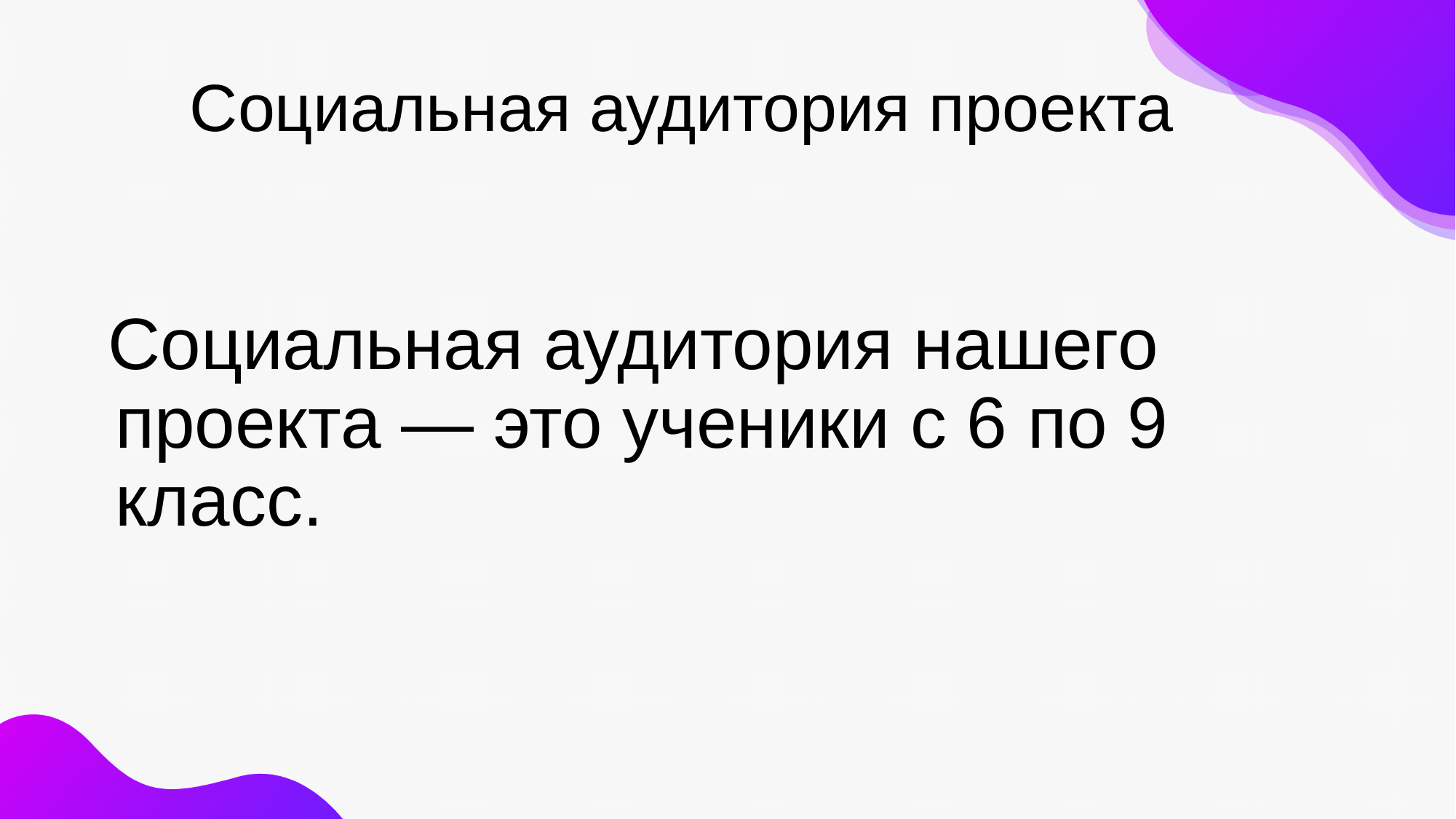

Социальная аудитория проекта
# Социальная аудитория нашего проекта — это ученики с 6 по 9 класс.